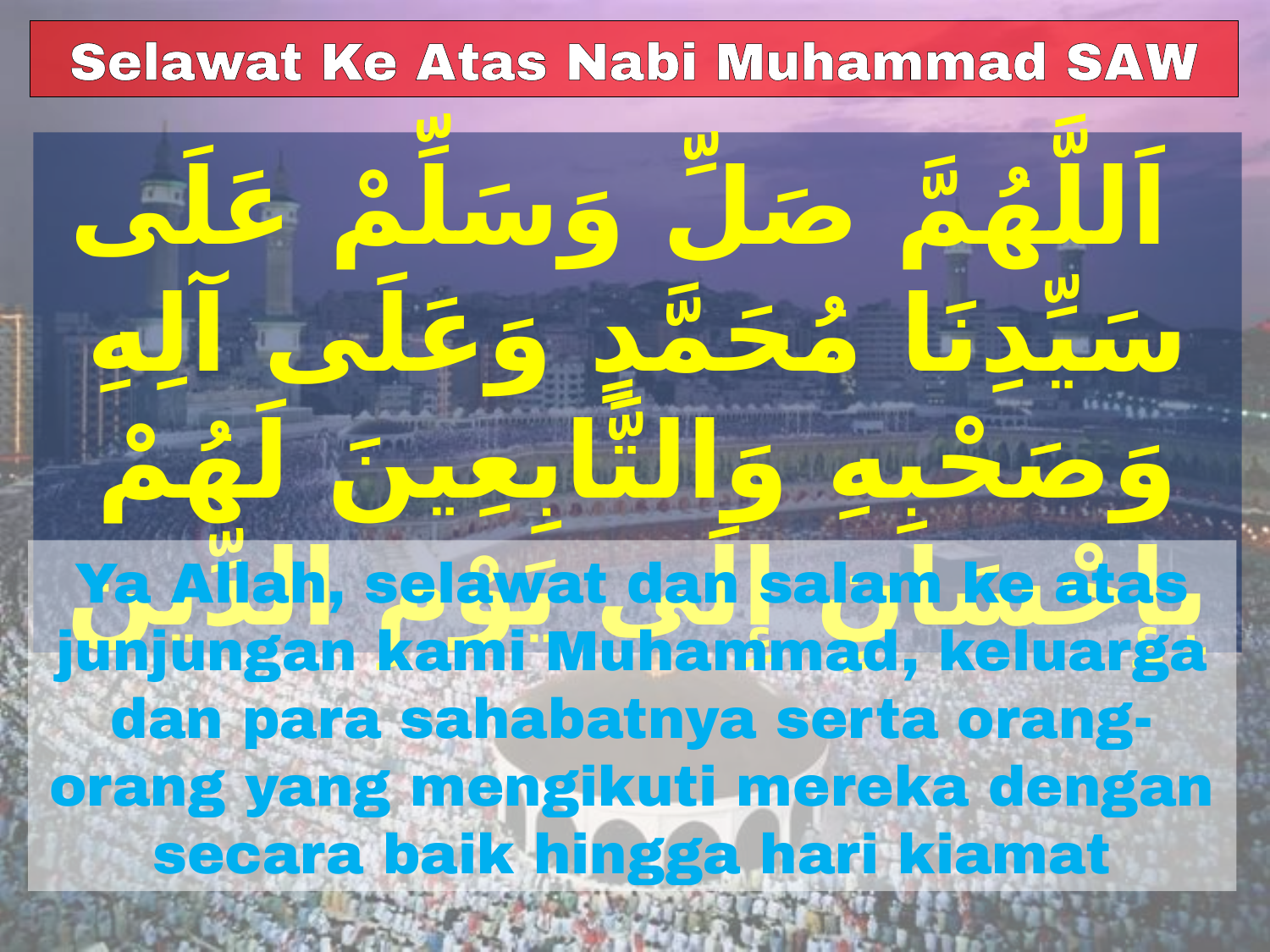

Selawat Ke Atas Nabi Muhammad SAW
 اَللَّهُمَّ صَلِّ وَسَلِّمْ عَلَى سَيِّدِنَا مُحَمَّدٍ وَعَلَى آلِهِ وَصَحْبِهِ وَالتَّابِعِينَ لَهُمْ بِإِحْسَانٍ إِلَى يَوْمِ الدِّين
Ya Allah, selawat dan salam ke atas junjungan kami Muhammad, keluarga dan para sahabatnya serta orang-orang yang mengikuti mereka dengan secara baik hingga hari kiamat